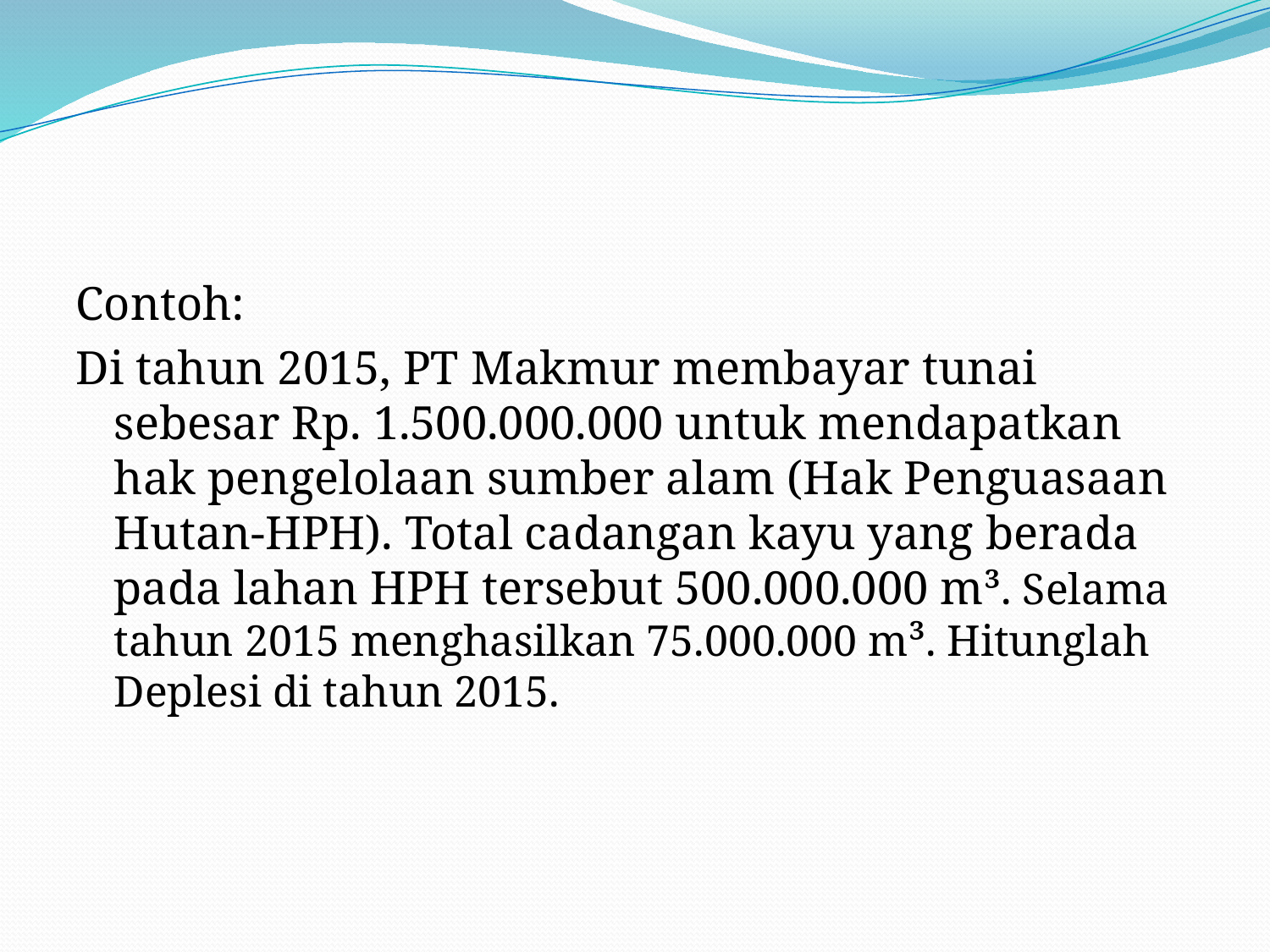

#
Contoh:
Di tahun 2015, PT Makmur membayar tunai sebesar Rp. 1.500.000.000 untuk mendapatkan hak pengelolaan sumber alam (Hak Penguasaan Hutan-HPH). Total cadangan kayu yang berada pada lahan HPH tersebut 500.000.000 m³. Selama tahun 2015 menghasilkan 75.000.000 m³. Hitunglah Deplesi di tahun 2015.